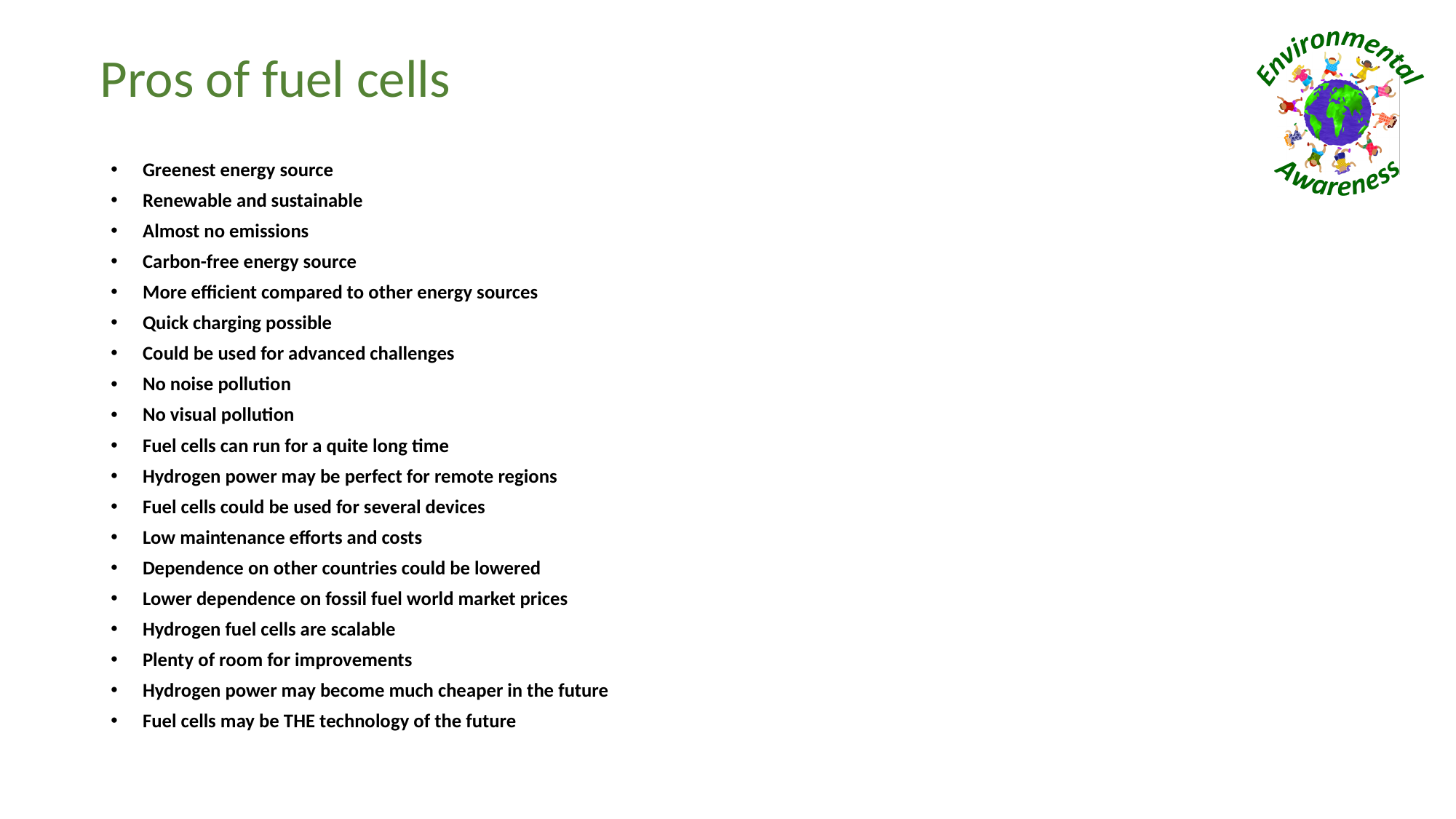

# Pros of fuel cells
Greenest energy source
Renewable and sustainable
Almost no emissions
Carbon-free energy source
More efficient compared to other energy sources
Quick charging possible
Could be used for advanced challenges
No noise pollution
No visual pollution
Fuel cells can run for a quite long time
Hydrogen power may be perfect for remote regions
Fuel cells could be used for several devices
Low maintenance efforts and costs
Dependence on other countries could be lowered
Lower dependence on fossil fuel world market prices
Hydrogen fuel cells are scalable
Plenty of room for improvements
Hydrogen power may become much cheaper in the future
Fuel cells may be THE technology of the future